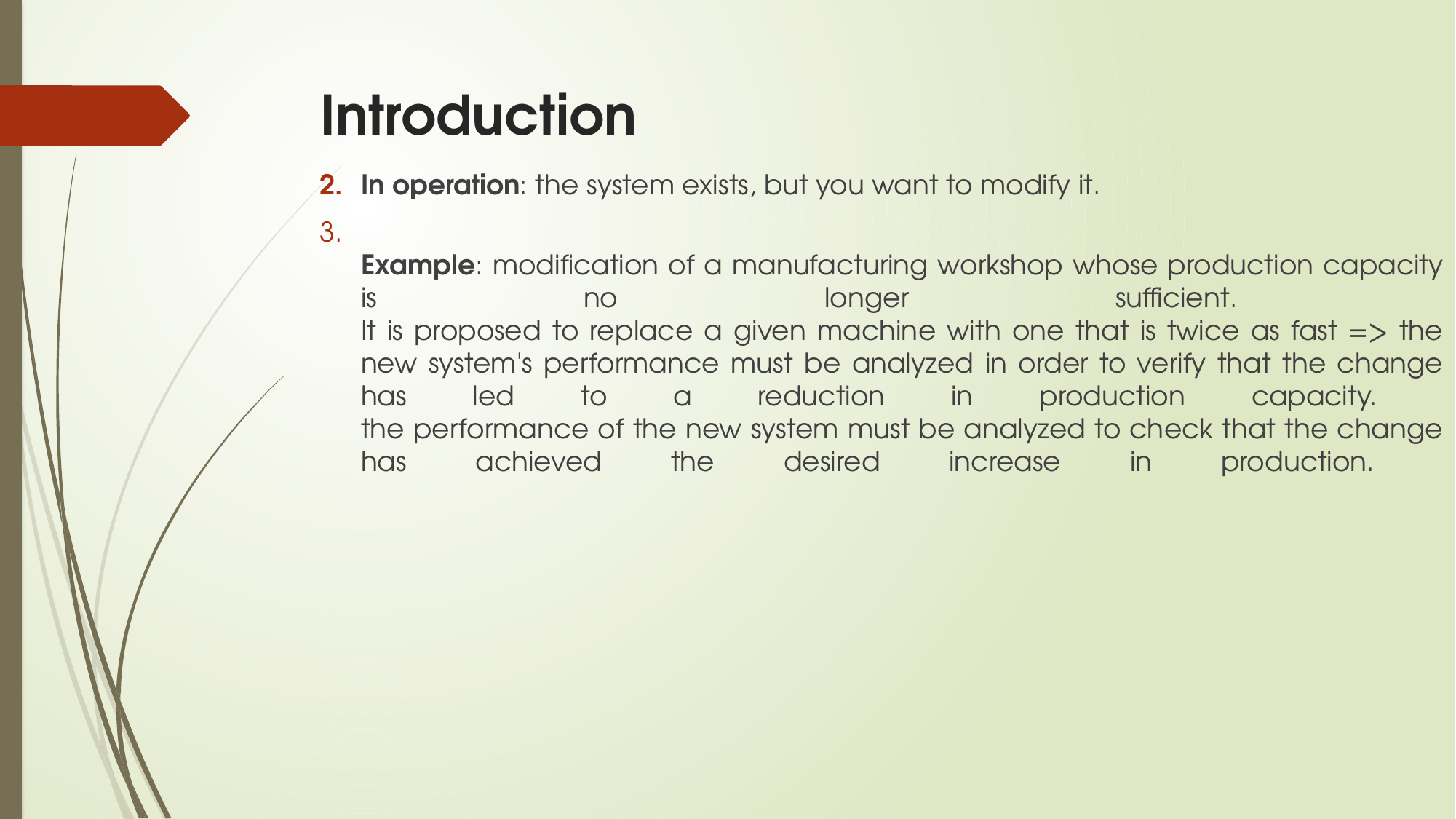

# Introduction
In operation: the system exists, but you want to modify it.
Example: modification of a manufacturing workshop whose production capacity is no longer sufficient.
It is proposed to replace a given machine with one that is twice as fast => the new system's performance must be analyzed in order to verify that the change has led to a reduction in production capacity.
the performance of the new system must be analyzed to check that the change has achieved the desired increase in production.